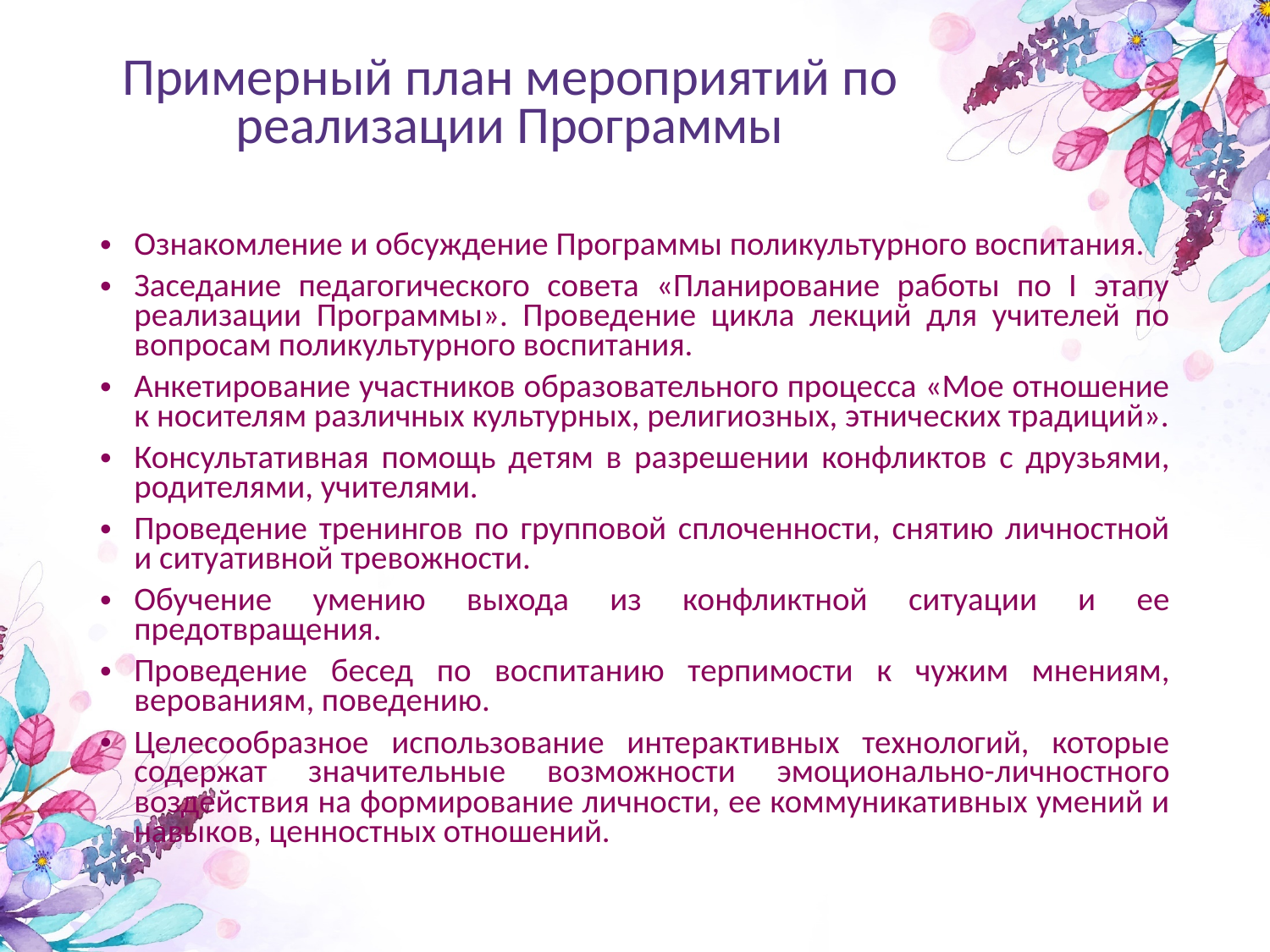

# Примерный план мероприятий по реализации Программы
Ознакомление и обсуждение Программы поликультурного воспитания.
Заседание педагогического совета «Планирование работы по I этапу реализации Программы». Проведение цикла лекций для учителей по вопросам поликультурного воспитания.
Анкетирование участников образовательного процесса «Мое отношение к носителям различных культурных, религиозных, этнических традиций».
Консультативная помощь детям в разрешении конфликтов с друзьями, родителями, учителями.
Проведение тренингов по групповой сплоченности, снятию личностной и ситуативной тревожности.
Обучение умению выхода из конфликтной ситуации и ее предотвращения.
Проведение бесед по воспитанию терпимости к чужим мнениям, верованиям, поведению.
Целесообразное использование интерактивных технологий, которые содержат значительные возможности эмоционально-личностного воздействия на формирование личности, ее коммуникативных умений и навыков, ценностных отношений.